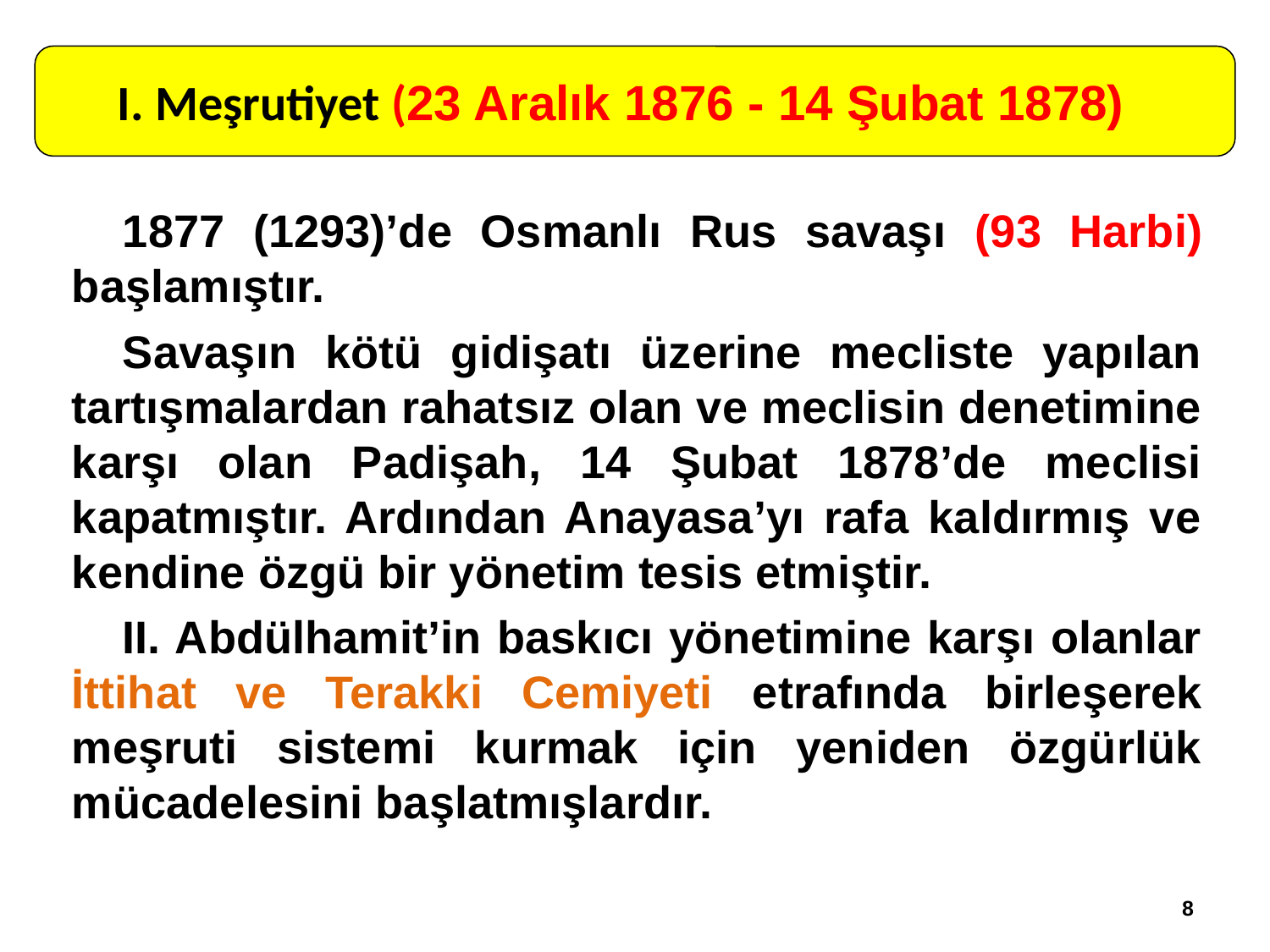

I. Meşrutiyet (23 Aralık 1876 - 14 Şubat 1878)
	1877 (1293)’de Osmanlı Rus savaşı (93 Harbi) başlamıştır.
	Savaşın kötü gidişatı üzerine mecliste yapılan tartışmalardan rahatsız olan ve meclisin denetimine karşı olan Padişah, 14 Şubat 1878’de meclisi kapatmıştır. Ardından Anayasa’yı rafa kaldırmış ve kendine özgü bir yönetim tesis etmiştir.
	II. Abdülhamit’in baskıcı yönetimine karşı olanlar İttihat ve Terakki Cemiyeti etrafında birleşerek meşruti sistemi kurmak için yeniden özgürlük mücadelesini başlatmışlardır.

8